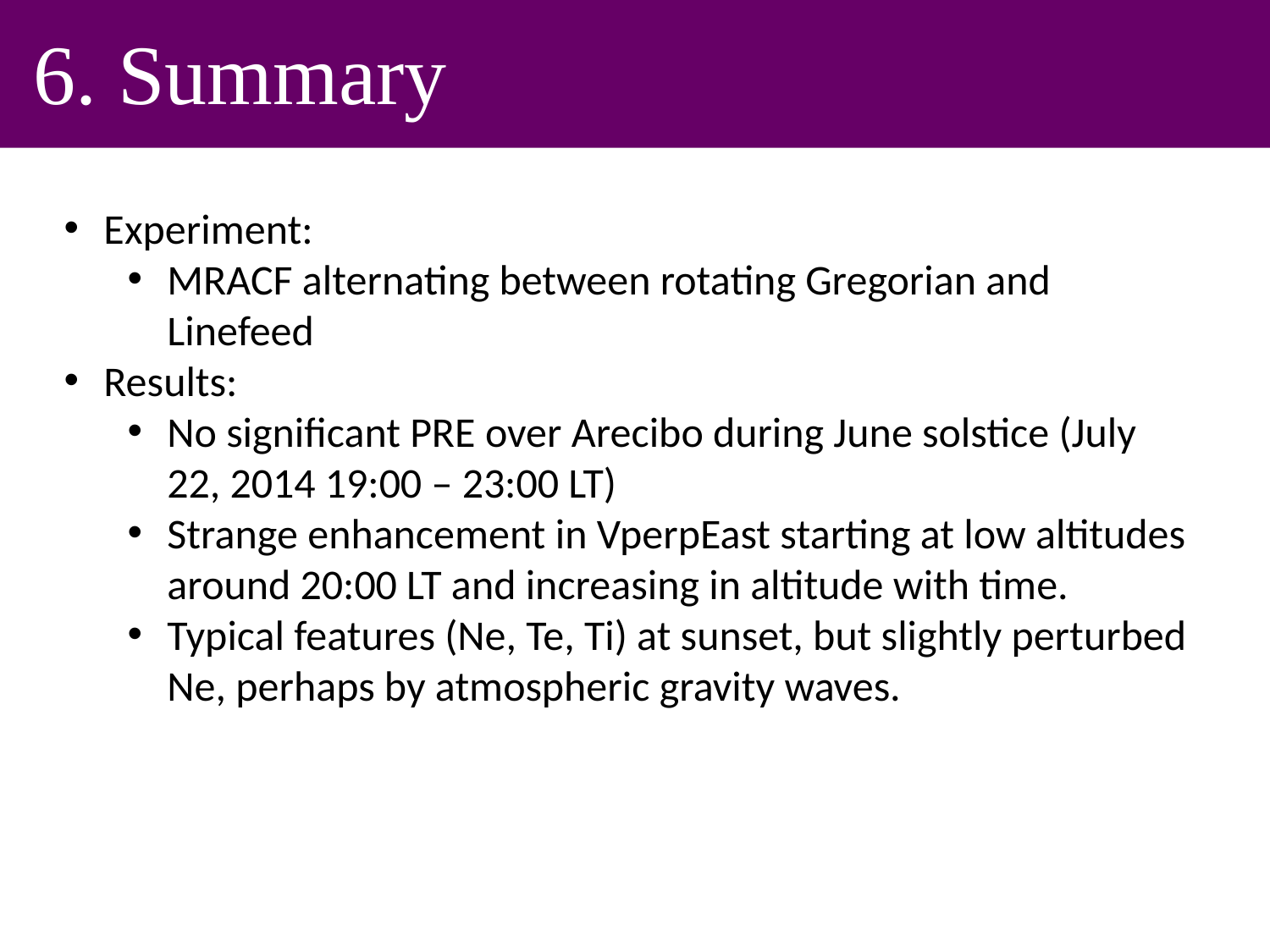

6. Summary
Experiment:
MRACF alternating between rotating Gregorian and Linefeed
Results:
No significant PRE over Arecibo during June solstice (July 22, 2014 19:00 – 23:00 LT)
Strange enhancement in VperpEast starting at low altitudes around 20:00 LT and increasing in altitude with time.
Typical features (Ne, Te, Ti) at sunset, but slightly perturbed Ne, perhaps by atmospheric gravity waves.